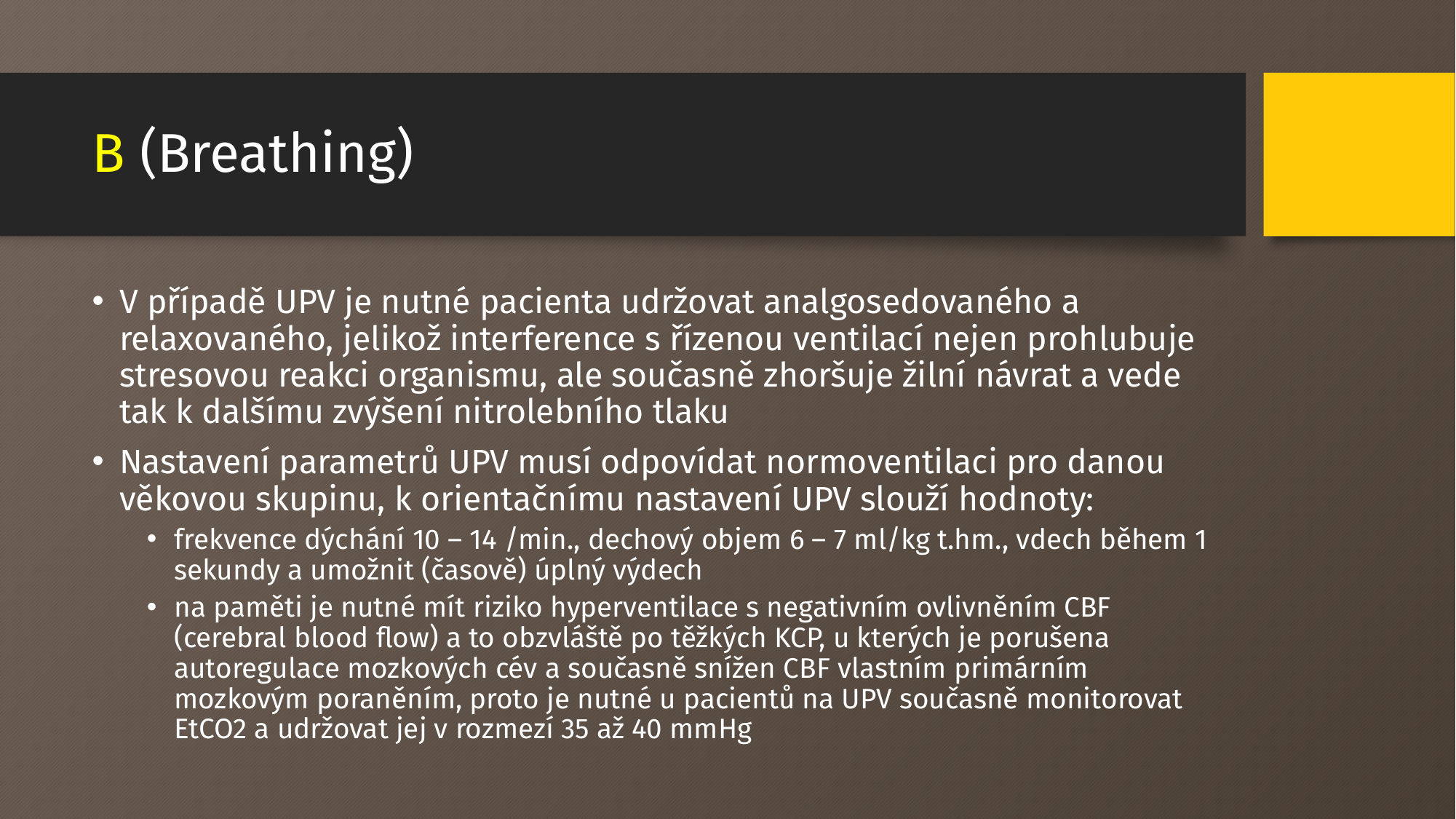

# B (Breathing)
V případě UPV je nutné pacienta udržovat analgosedovaného a relaxovaného, jelikož interference s řízenou ventilací nejen prohlubuje stresovou reakci organismu, ale současně zhoršuje žilní návrat a vede tak k dalšímu zvýšení nitrolebního tlaku
Nastavení parametrů UPV musí odpovídat normoventilaci pro danou věkovou skupinu, k orientačnímu nastavení UPV slouží hodnoty:
frekvence dýchání 10 – 14 /min., dechový objem 6 – 7 ml/kg t.hm., vdech během 1 sekundy a umožnit (časově) úplný výdech
na paměti je nutné mít riziko hyperventilace s negativním ovlivněním CBF (cerebral blood flow) a to obzvláště po těžkých KCP, u kterých je porušena autoregulace mozkových cév a současně snížen CBF vlastním primárním mozkovým poraněním, proto je nutné u pacientů na UPV současně monitorovat EtCO2 a udržovat jej v rozmezí 35 až 40 mmHg